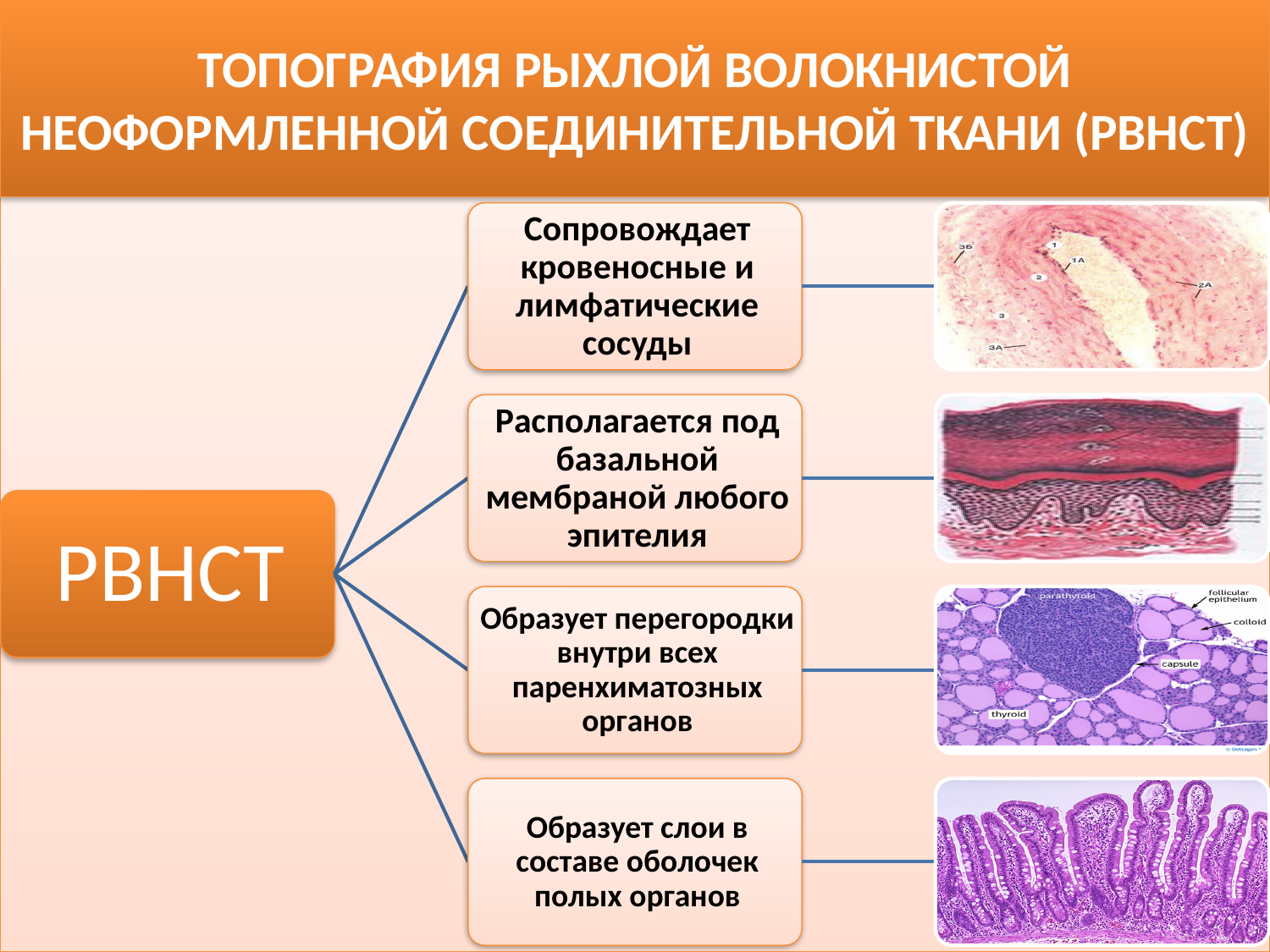

# ТОПОГРАФИЯ РЫХЛОЙ ВОЛОКНИСТОЙ НЕОФОРМЛЕННОЙ СОЕДИНИТЕЛЬНОЙ ТКАНИ (РВНСТ)

РВНСТ

Сопровождает кровеносные и лимфатические сосуды

Располагается под базальной мембраной любого эпителия

Образует перегородки  внутри всех  паренхиматозных органов

Образует слои в составе оболочек полых органов